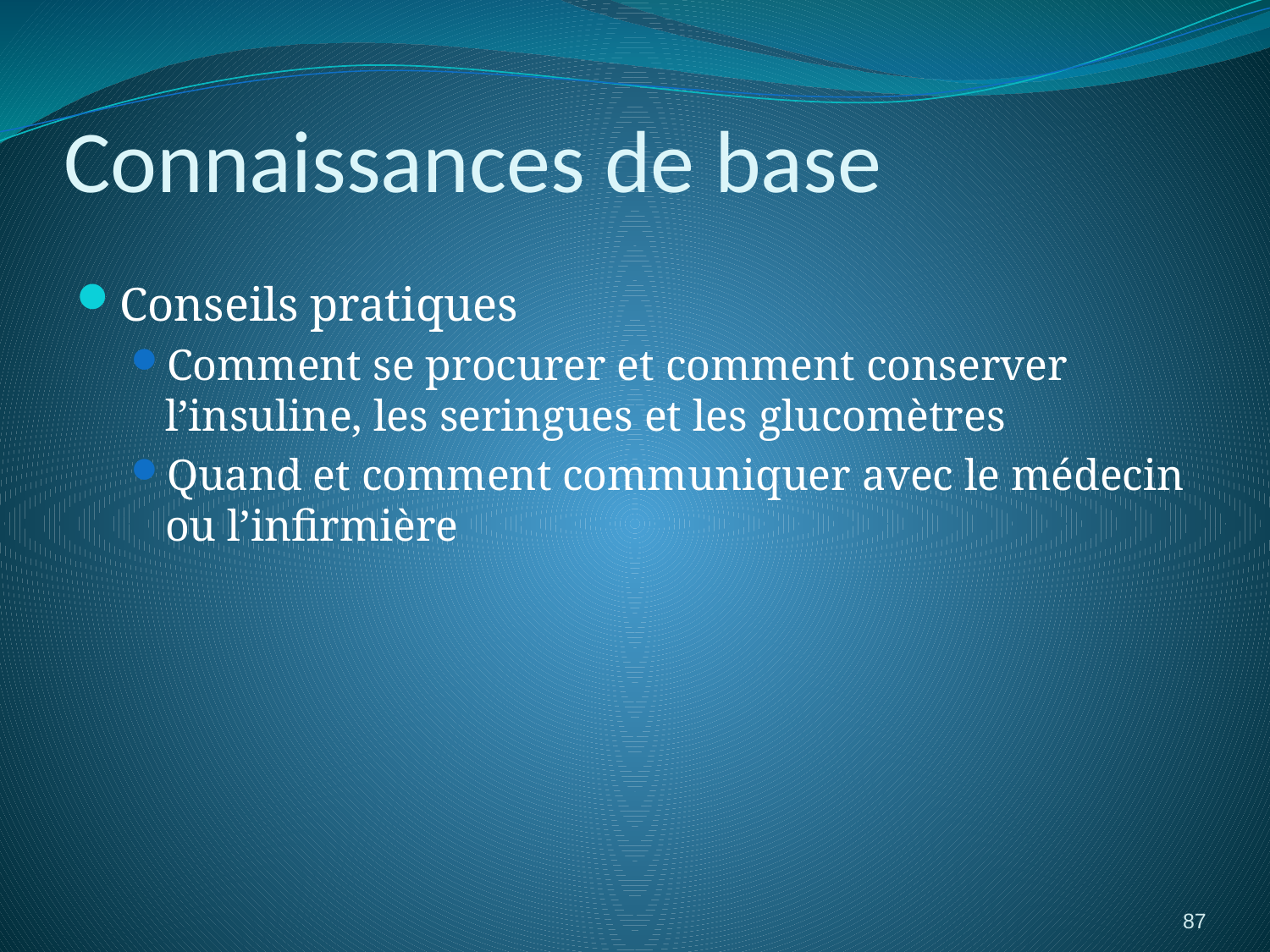

# Connaissances de base
Conseils pratiques
Comment se procurer et comment conserver l’insuline, les seringues et les glucomètres
Quand et comment communiquer avec le médecin ou l’infirmière
87